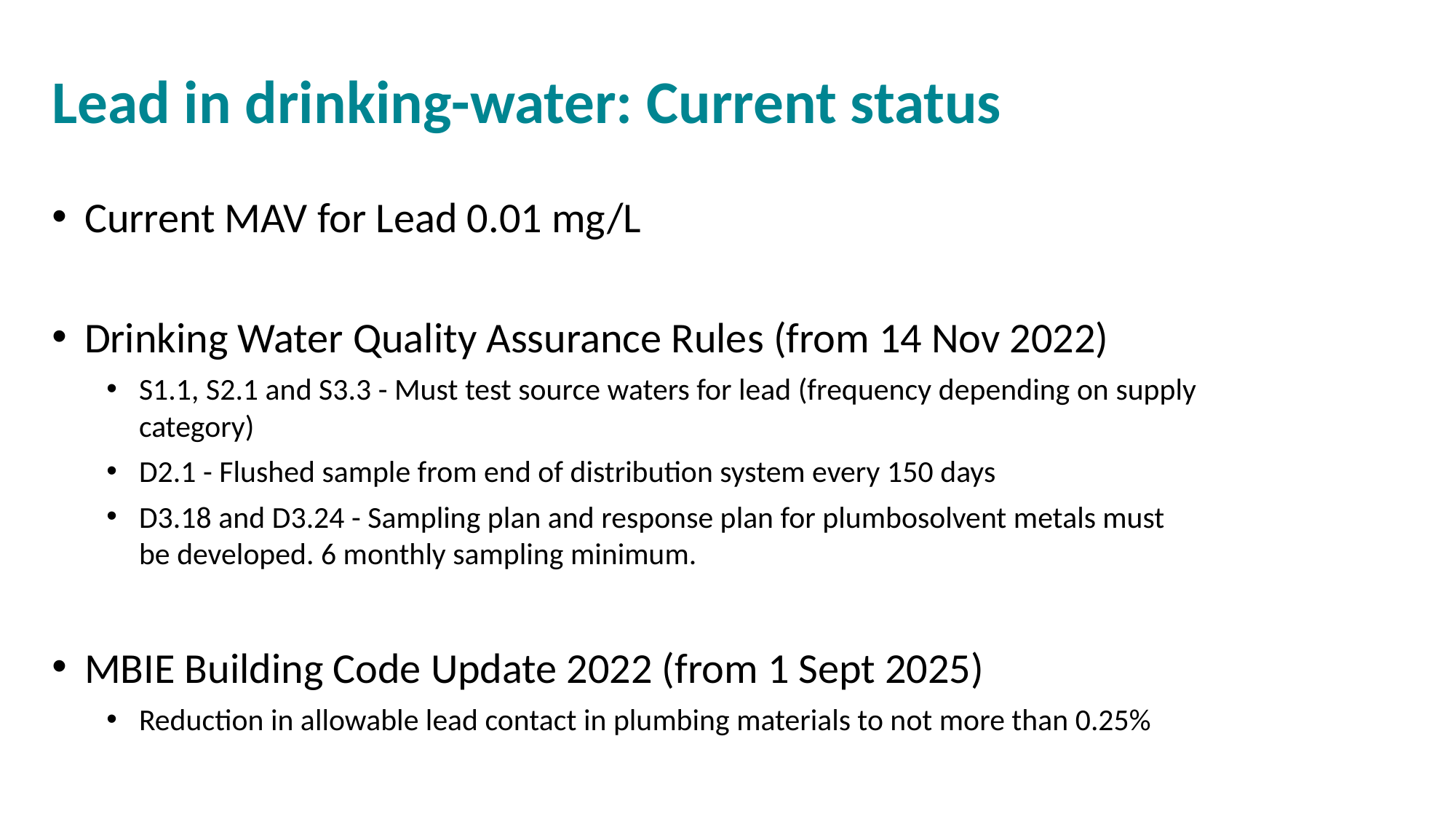

# Lead in drinking-water: Current status
Current MAV for Lead 0.01 mg/L

Drinking Water Quality Assurance Rules (from 14 Nov 2022)
S1.1, S2.1 and S3.3 - Must test source waters for lead (frequency depending on supply category)
D2.1 - Flushed sample from end of distribution system every 150 days
D3.18 and D3.24 - Sampling plan and response plan for plumbosolvent metals must be developed. 6 monthly sampling minimum.

MBIE Building Code Update 2022 (from 1 Sept 2025)
Reduction in allowable lead contact in plumbing materials to not more than 0.25%